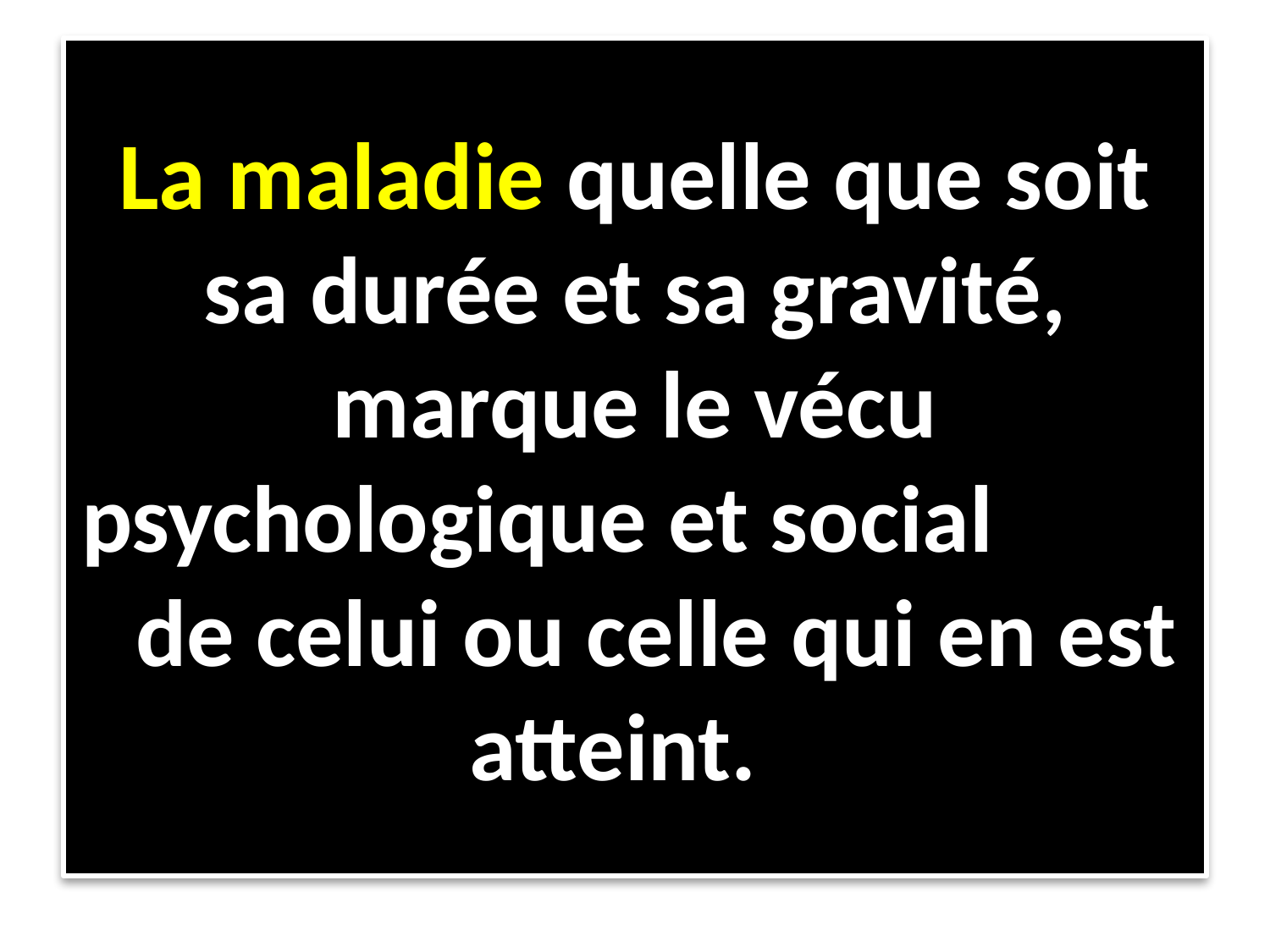

# La maladie quelle que soit sa durée et sa gravité, marque le vécu psychologique et social            de celui ou celle qui en est atteint.